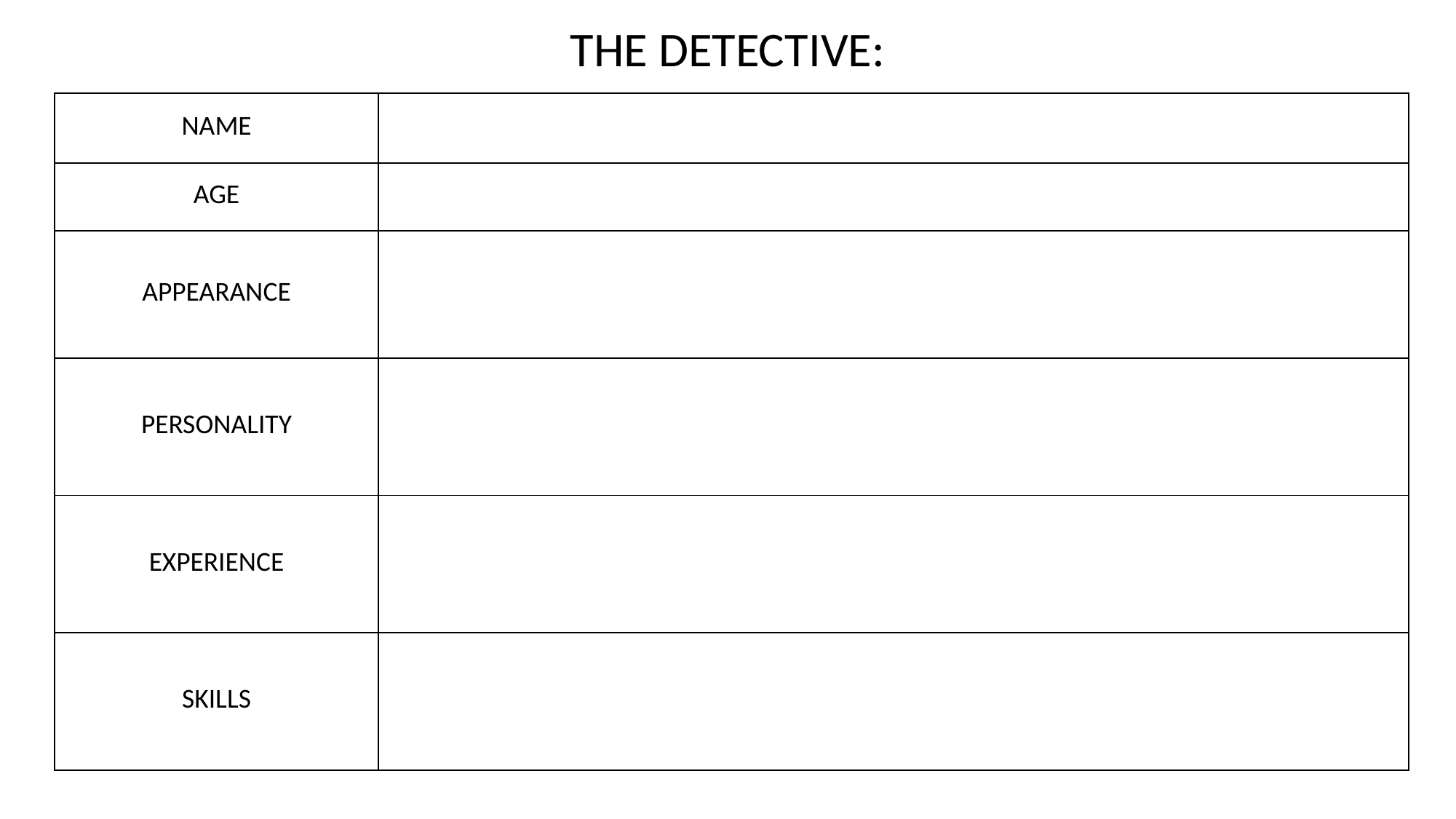

THE DETECTIVE:
| NAME |  |
| --- | --- |
| AGE |  |
| APPEARANCE |  |
| PERSONALITY |  |
| EXPERIENCE |  |
| SKILLS |  |